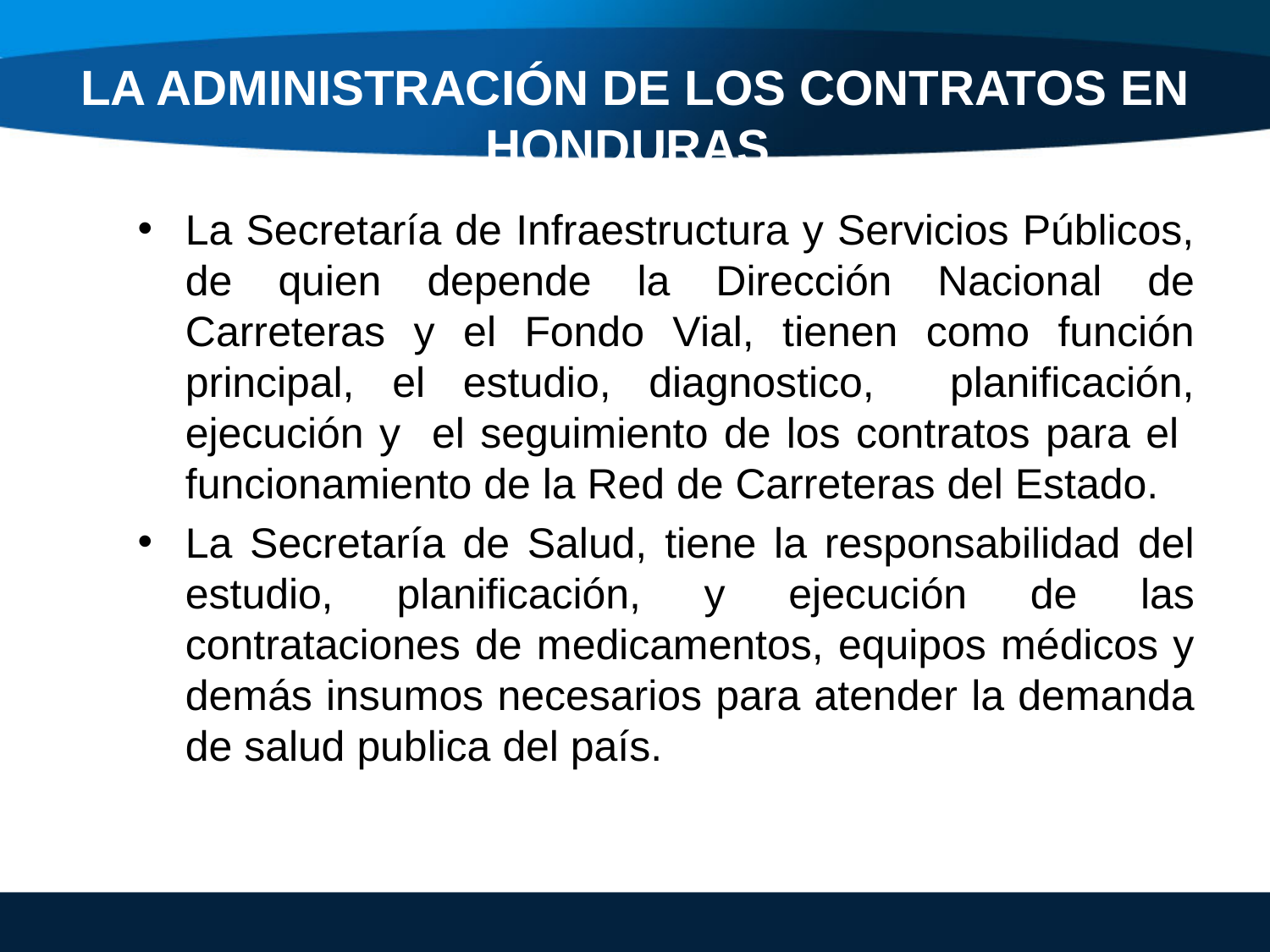

# LA ADMINISTRACIÓN DE LOS CONTRATOS EN HONDURAS
La Secretaría de Infraestructura y Servicios Públicos, de quien depende la Dirección Nacional de Carreteras y el Fondo Vial, tienen como función principal, el estudio, diagnostico,  planificación, ejecución y  el seguimiento de los contratos para el  funcionamiento de la Red de Carreteras del Estado.
La Secretaría de Salud, tiene la responsabilidad del estudio, planificación, y ejecución de las contrataciones de medicamentos, equipos médicos y demás insumos necesarios para atender la demanda de salud publica del país.